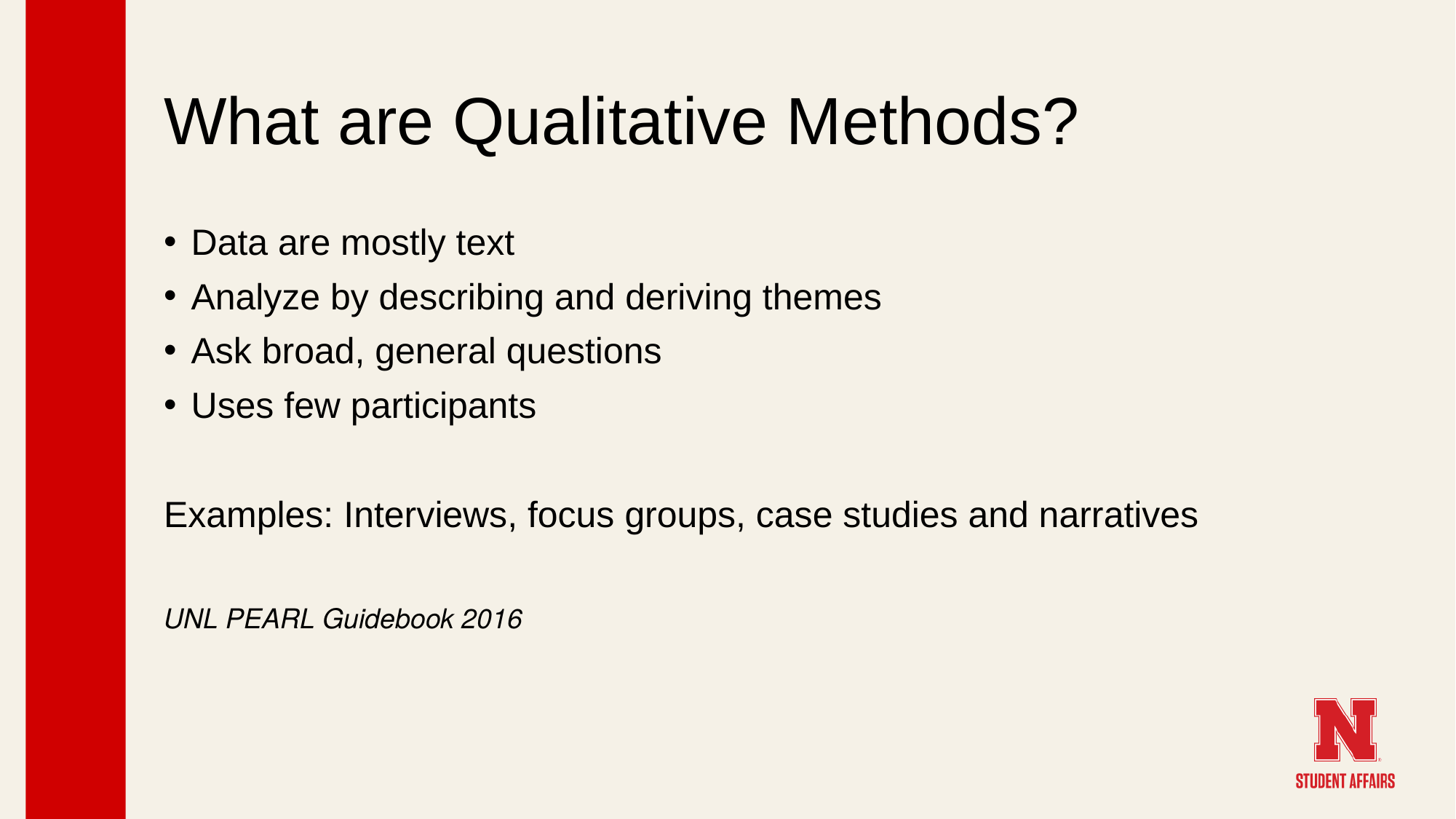

# What are Qualitative Methods?
Data are mostly text
Analyze by describing and deriving themes
Ask broad, general questions
Uses few participants

Examples: Interviews, focus groups, case studies and narratives

UNL PEARL Guidebook 2016